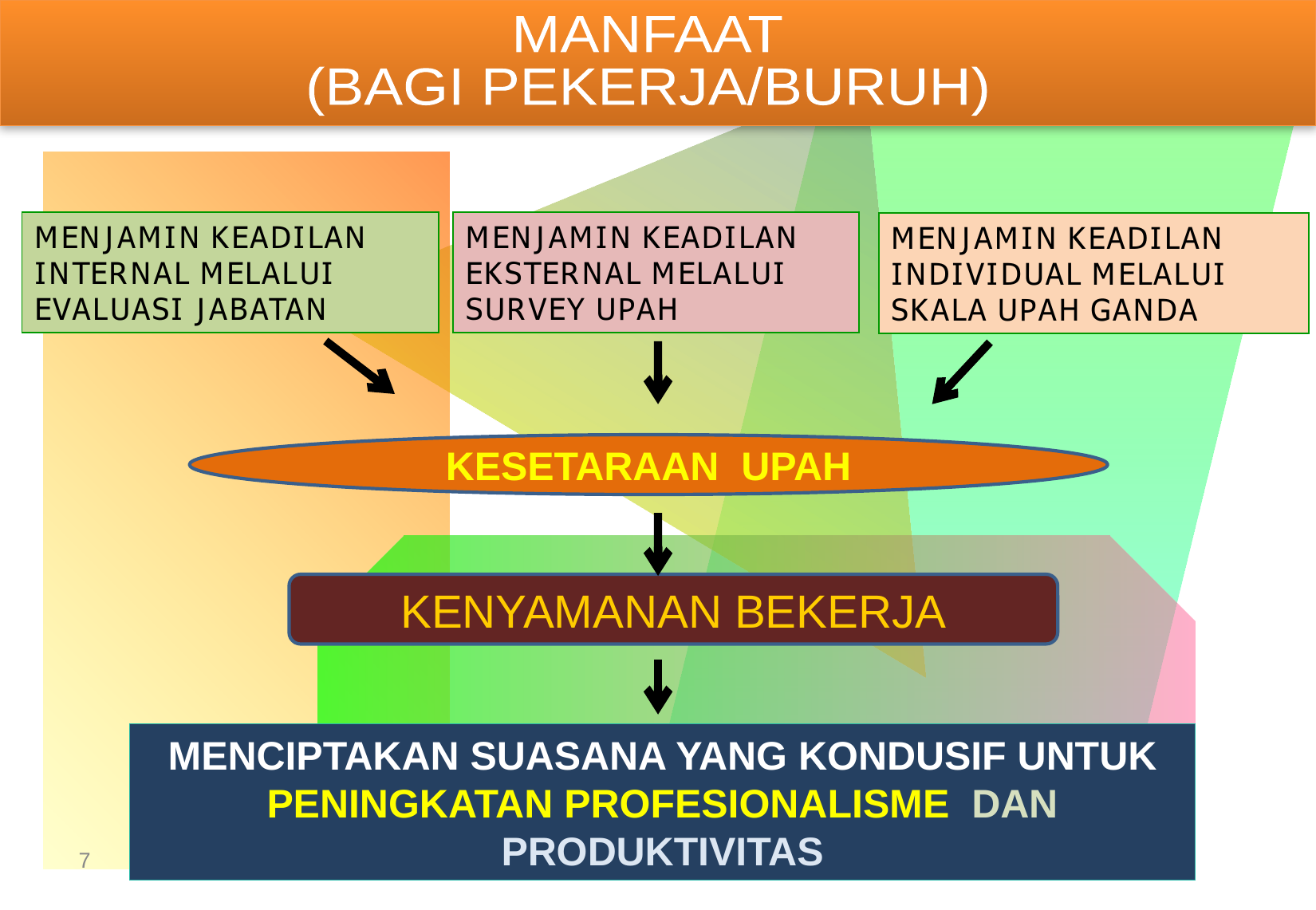

MANFAAT
(BAGI PEKERJA/BURUH)
MENJAMIN KEADILAN INTERNAL MELALUI EVALUASI JABATAN
MENJAMIN KEADILAN EKSTERNAL MELALUI SURVEY UPAH
MENJAMIN KEADILAN INDIVIDUAL MELALUI SKALA UPAH GANDA

KESETARAAN  UPAH

KENYAMANAN BEKERJA

MENCIPTAKAN SUASANA YANG KONDUSIF UNTUK PENINGKATAN PROFESIONALISME  DAN PRODUKTIVITAS
7